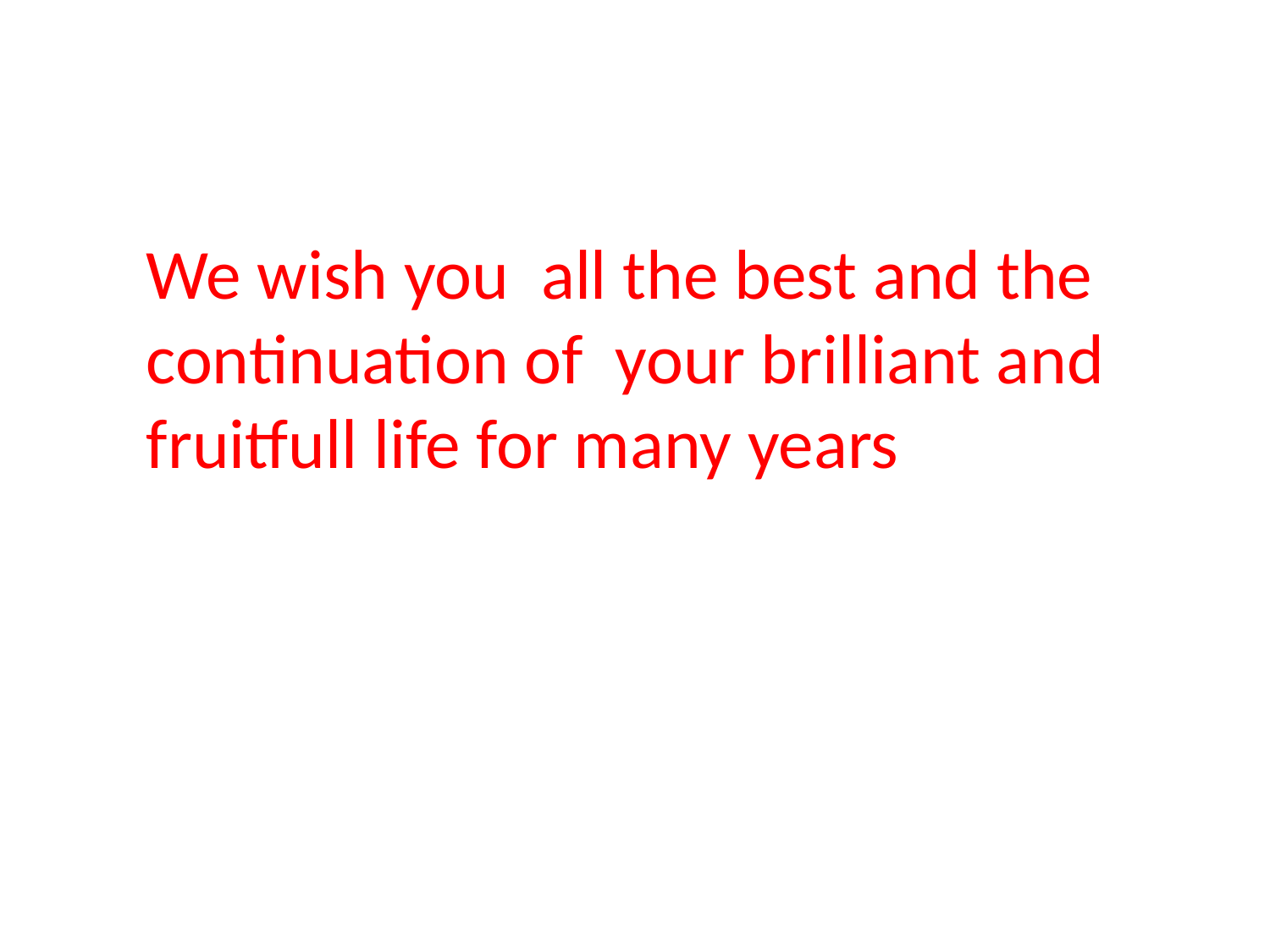

We wish you  all the best and the continuation of  your brilliant and fruitfull life for many years